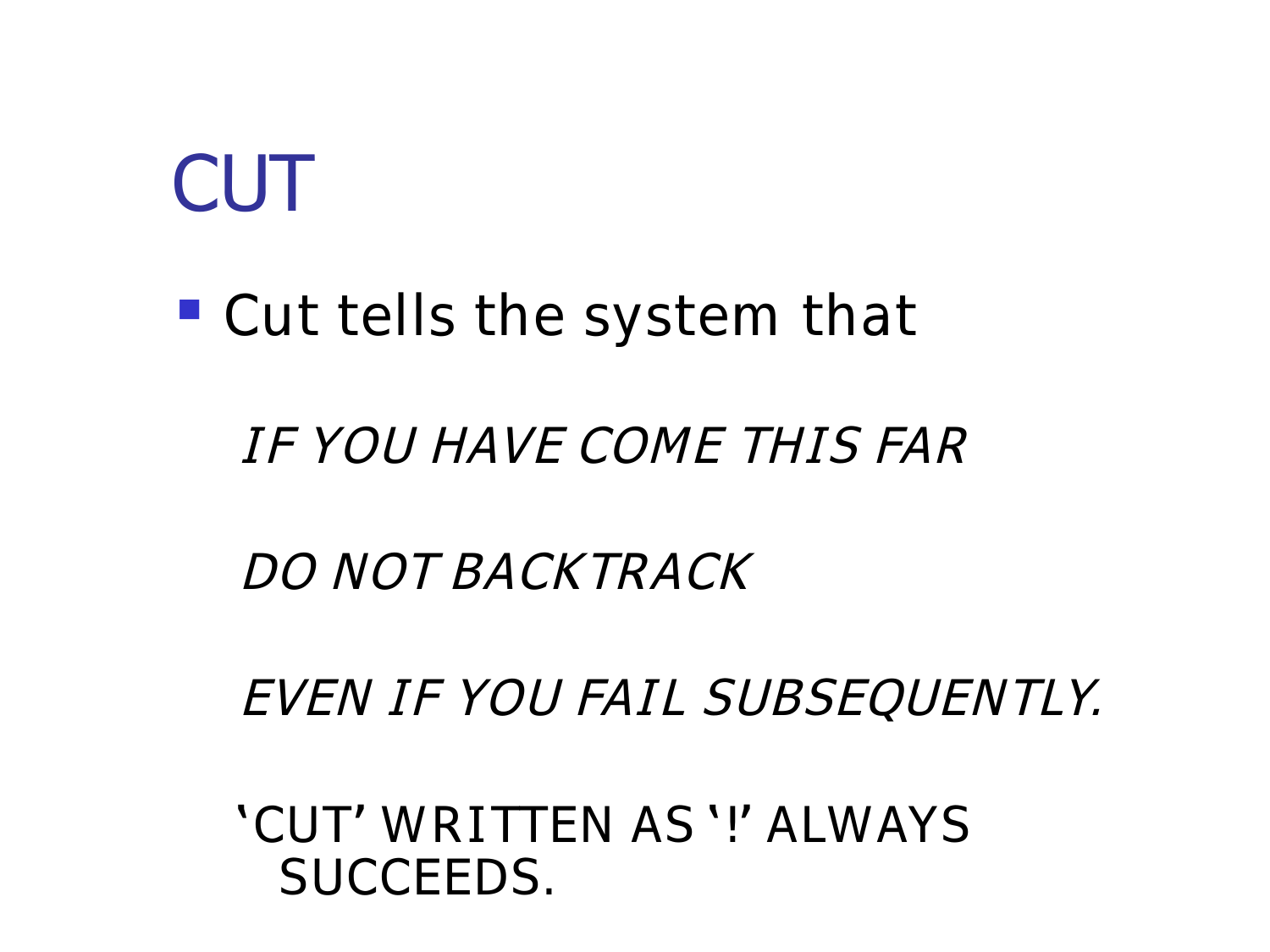

# CUT
Cut tells the system that

IF YOU HAVE COME THIS FAR

DO NOT BACKTRACK

EVEN IF YOU FAIL SUBSEQUENTLY.

‘CUT’ WRITTEN AS ‘!’ ALWAYS SUCCEEDS.